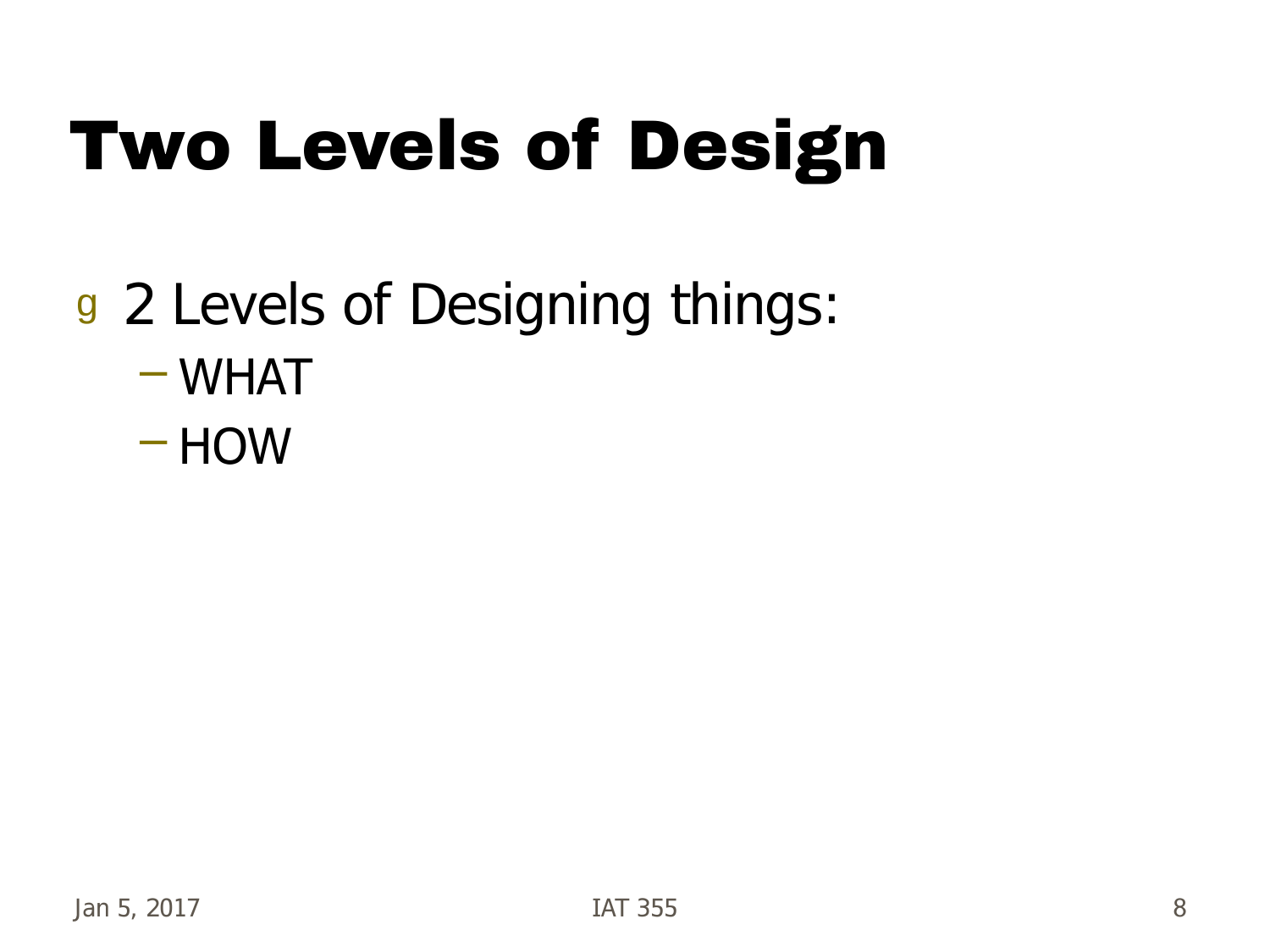

# Two Levels of Design
2 Levels of Designing things:
WHAT
HOW
Jan 5, 2017
IAT 355
8